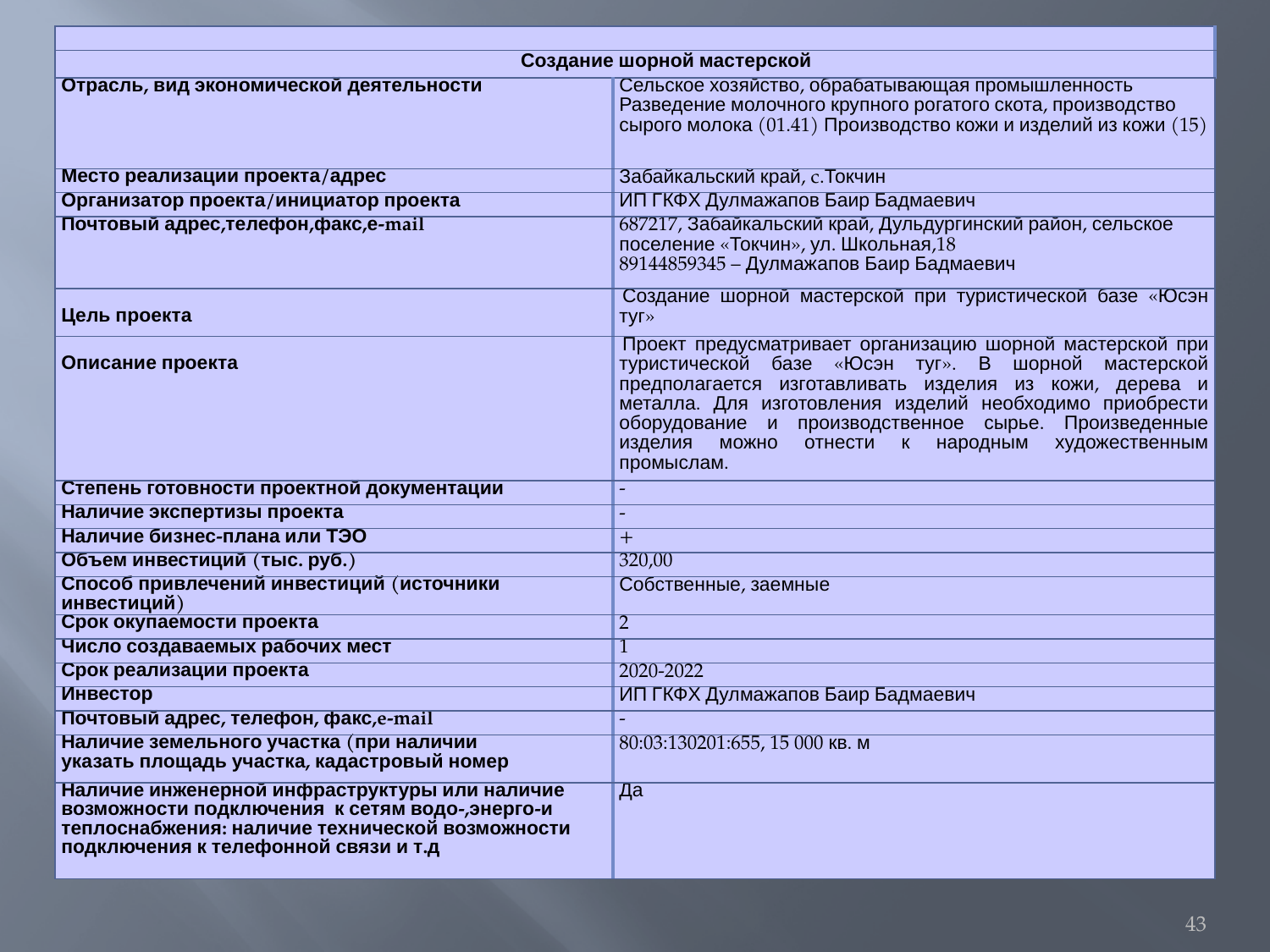

|  |  |
| --- | --- |
| Создание шорной мастерской |  |
| Отрасль, вид экономической деятельности | Сельское хозяйство, обрабатывающая промышленность Разведение молочного крупного рогатого скота, производство сырого молока (01.41) Производство кожи и изделий из кожи (15) |
| Место реализации проекта/адрес | Забайкальский край, c.Токчин |
| Организатор проекта/инициатор проекта | ИП ГКФХ Дулмажапов Баир Бадмаевич |
| Почтовый адрес,телефон,факс,е-mail | 687217, Забайкальский край, Дульдургинский район, сельское поселение «Токчин», ул. Школьная,18 89144859345 – Дулмажапов Баир Бадмаевич |
| Цель проекта | Создание шорной мастерской при туристической базе «Юсэн туг» |
| Описание проекта | Проект предусматривает организацию шорной мастерской при туристической базе «Юсэн туг». В шорной мастерской предполагается изготавливать изделия из кожи, дерева и металла. Для изготовления изделий необходимо приобрести оборудование и производственное сырье. Произведенные изделия можно отнести к народным художественным промыслам. |
| Степень готовности проектной документации | - |
| Наличие экспертизы проекта | - |
| Наличие бизнес-плана или ТЭО | + |
| Объем инвестиций (тыс. руб.) | 320,00 |
| Способ привлечений инвестиций (источники инвестиций) | Собственные, заемные |
| Срок окупаемости проекта | 2 |
| Число создаваемых рабочих мест | 1 |
| Срок реализации проекта | 2020-2022 |
| Инвестор | ИП ГКФХ Дулмажапов Баир Бадмаевич |
| Почтовый адрес, телефон, факс,e-mail | - |
| Наличие земельного участка (при наличии указать площадь участка, кадастровый номер | 80:03:130201:655, 15 000 кв. м |
| Наличие инженерной инфраструктуры или наличие возможности подключения к сетям водо-,энерго-и теплоснабжения: наличие технической возможности подключения к телефонной связи и т.д | Да |

43